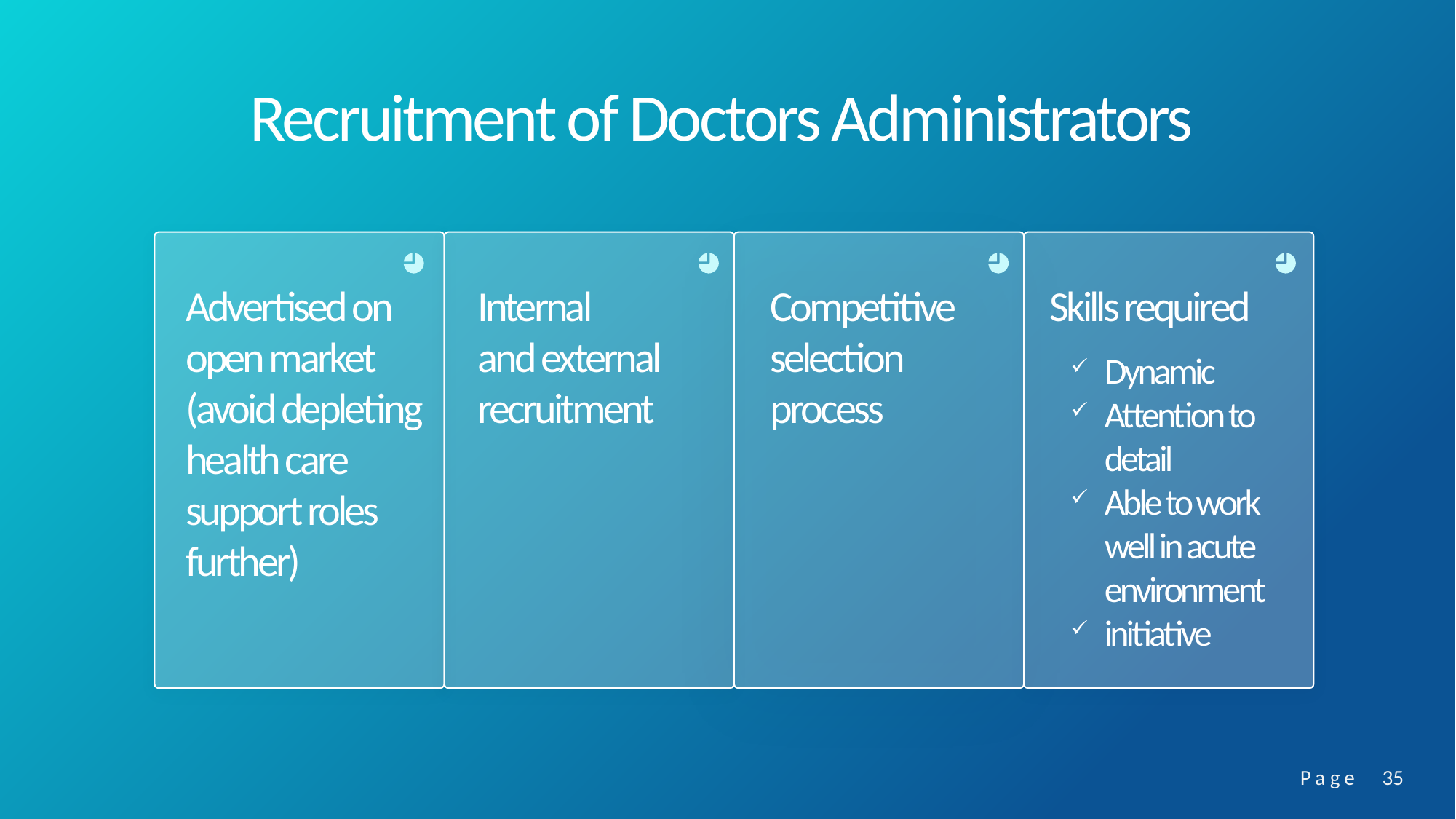

Recruitment of Doctors Administrators

Advertised on open market (avoid depleting health care support roles further)
Internal
and external recruitment
Competitive selection
process
Skills required

Dynamic
Attention to detail
Able to work well in acute environment
initiative
Page
35